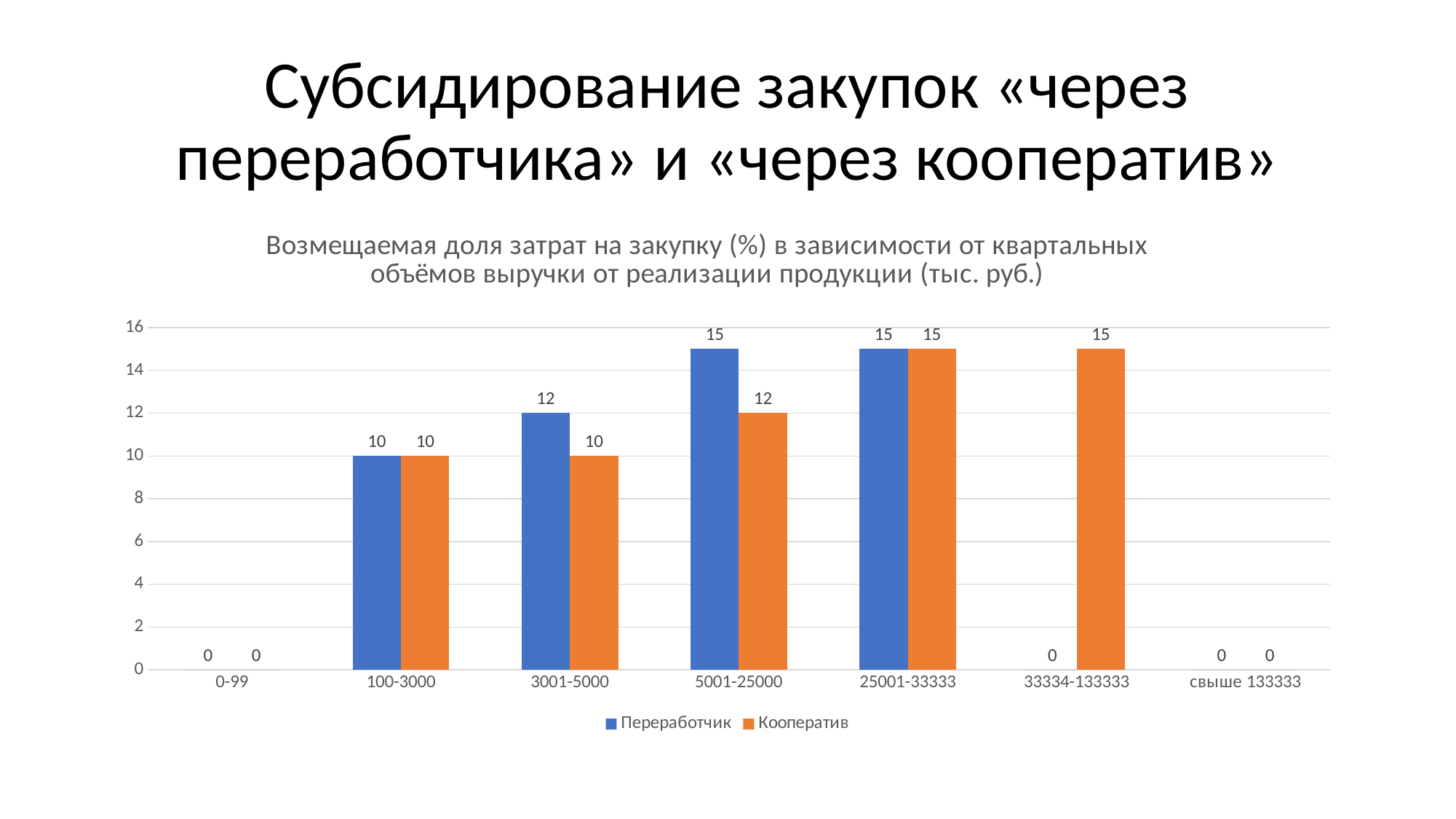

# Субсидирование закупок «через переработчика» и «через кооператив»

### Chart: Возмещаемая доля затрат на закупку (%) в зависимости от квартальных объёмов выручки от реализации продукции (тыс. руб.)

| Category | Переработчик | Кооператив |
|---|---|---|
| 0-99 | 0.0 | 0.0 |
| 100-3000 | 10.0 | 10.0 |
| 3001-5000 | 12.0 | 10.0 |
| 5001-25000 | 15.0 | 12.0 |
| 25001-33333 | 15.0 | 15.0 |
| 33334-133333 | 0.0 | 15.0 |
| свыше 133333 | 0.0 | 0.0 |